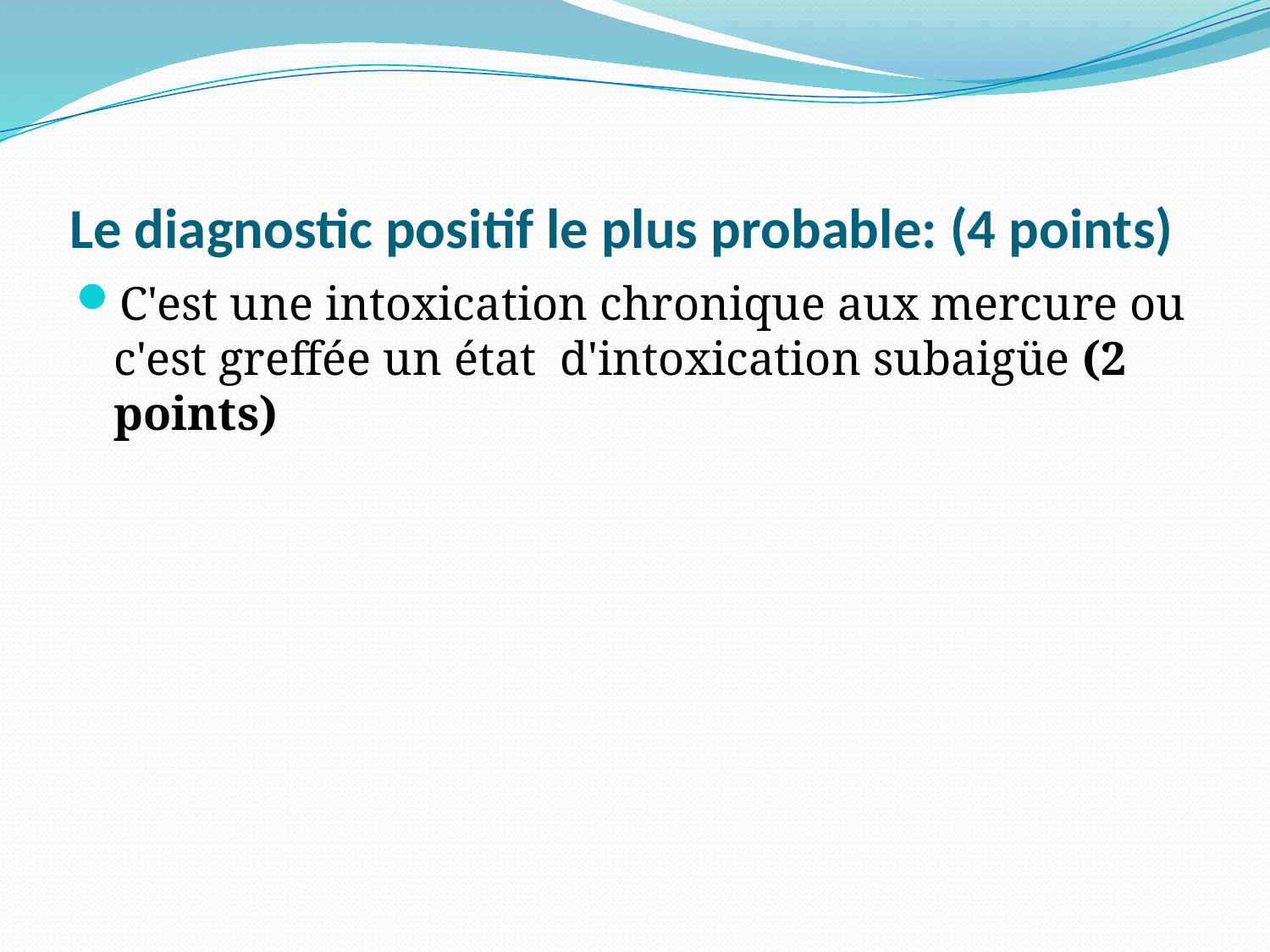

# Le diagnostic positif le plus probable: (4 points)
C'est une intoxication chronique aux mercure ou c'est greffée un état  d'intoxication subaigüe (2 points)